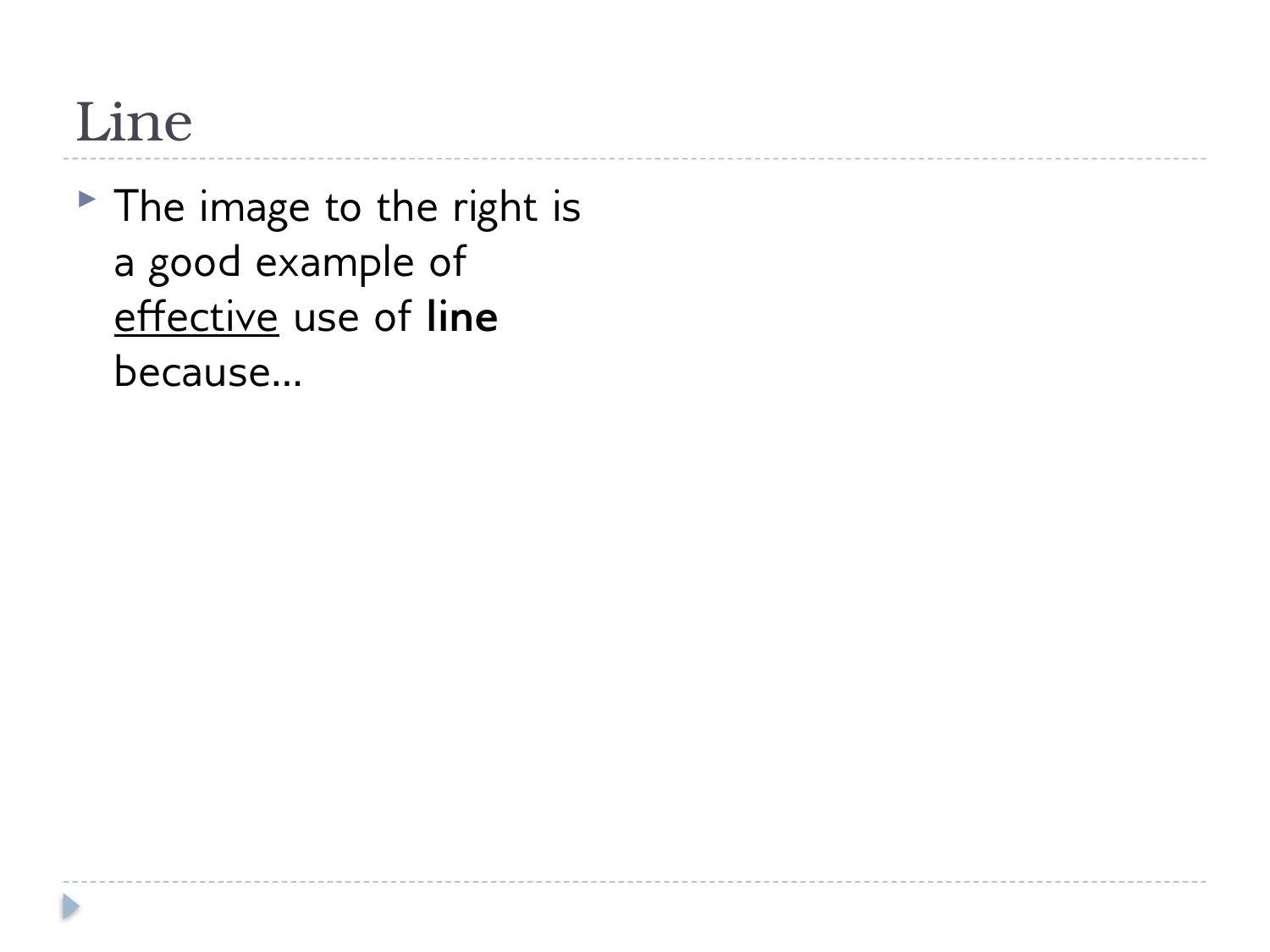

# Line

The image to the right is a good example of effective use of line because…